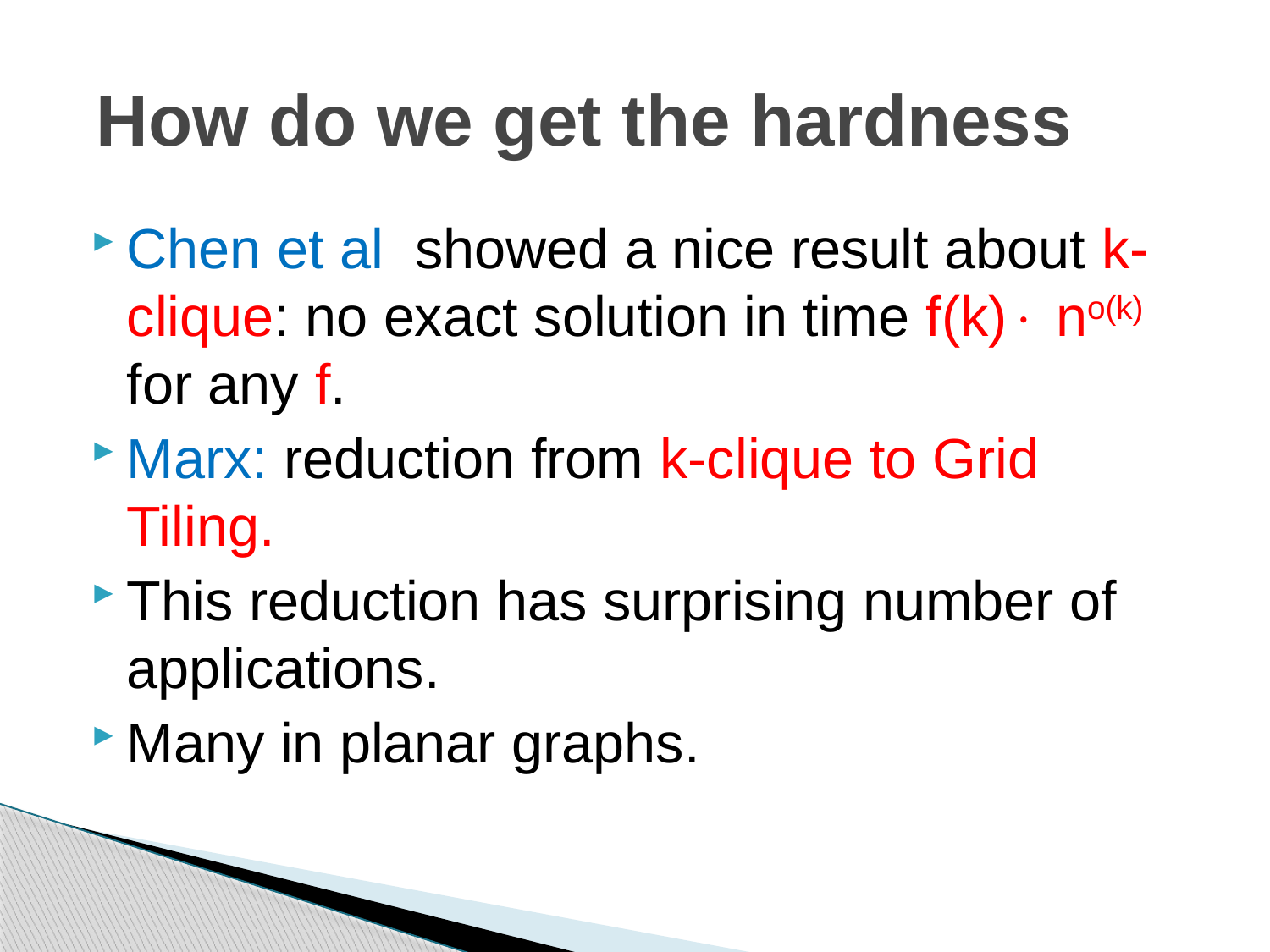

# How do we get the hardness
Chen et al  showed a nice result about k-clique: no exact solution in time f(k)⋅ no(k)  for any f.
Marx: reduction from k-clique to Grid Tiling.
This reduction has surprising number of applications.
Many in planar graphs.